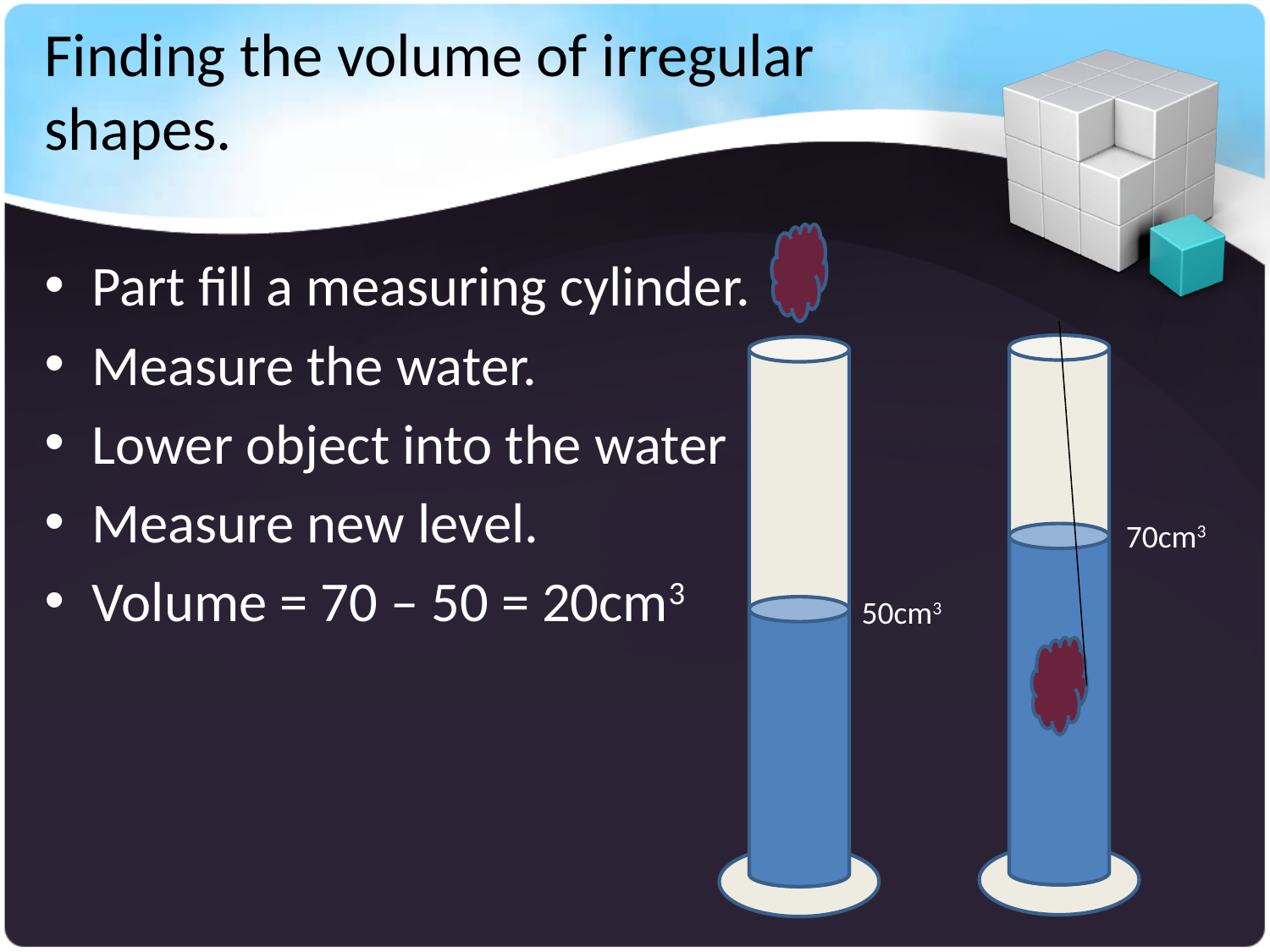

# Finding the volume of irregular shapes.

Part fill a measuring cylinder.
Measure the water.
Lower object into the water
Measure new level.
Volume = 70 – 50 = 20cm3

70cm3
50cm3